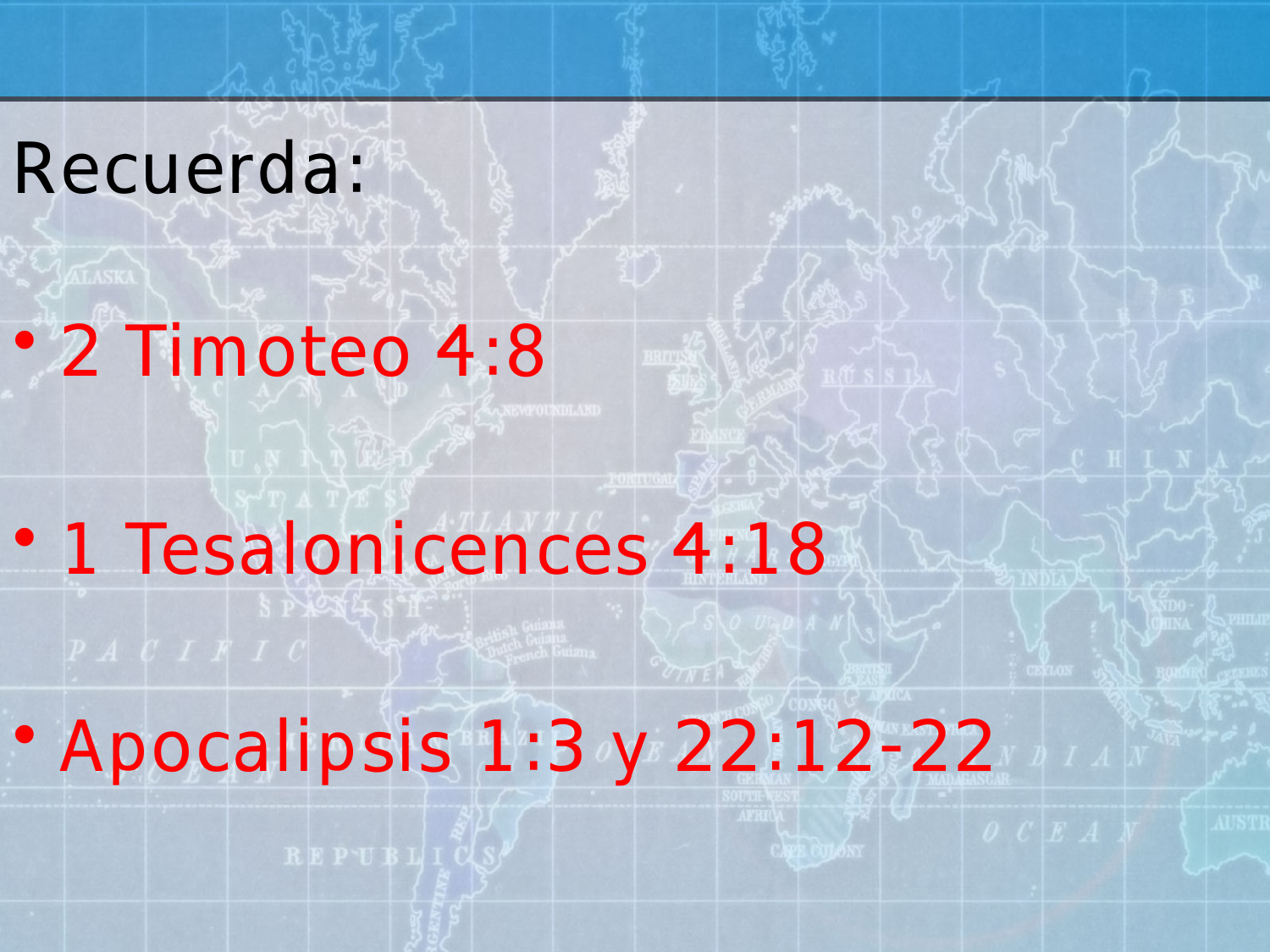

#
Recuerda:
2 Timoteo 4:8

1 Tesalonicences 4:18

Apocalipsis 1:3 y 22:12-22